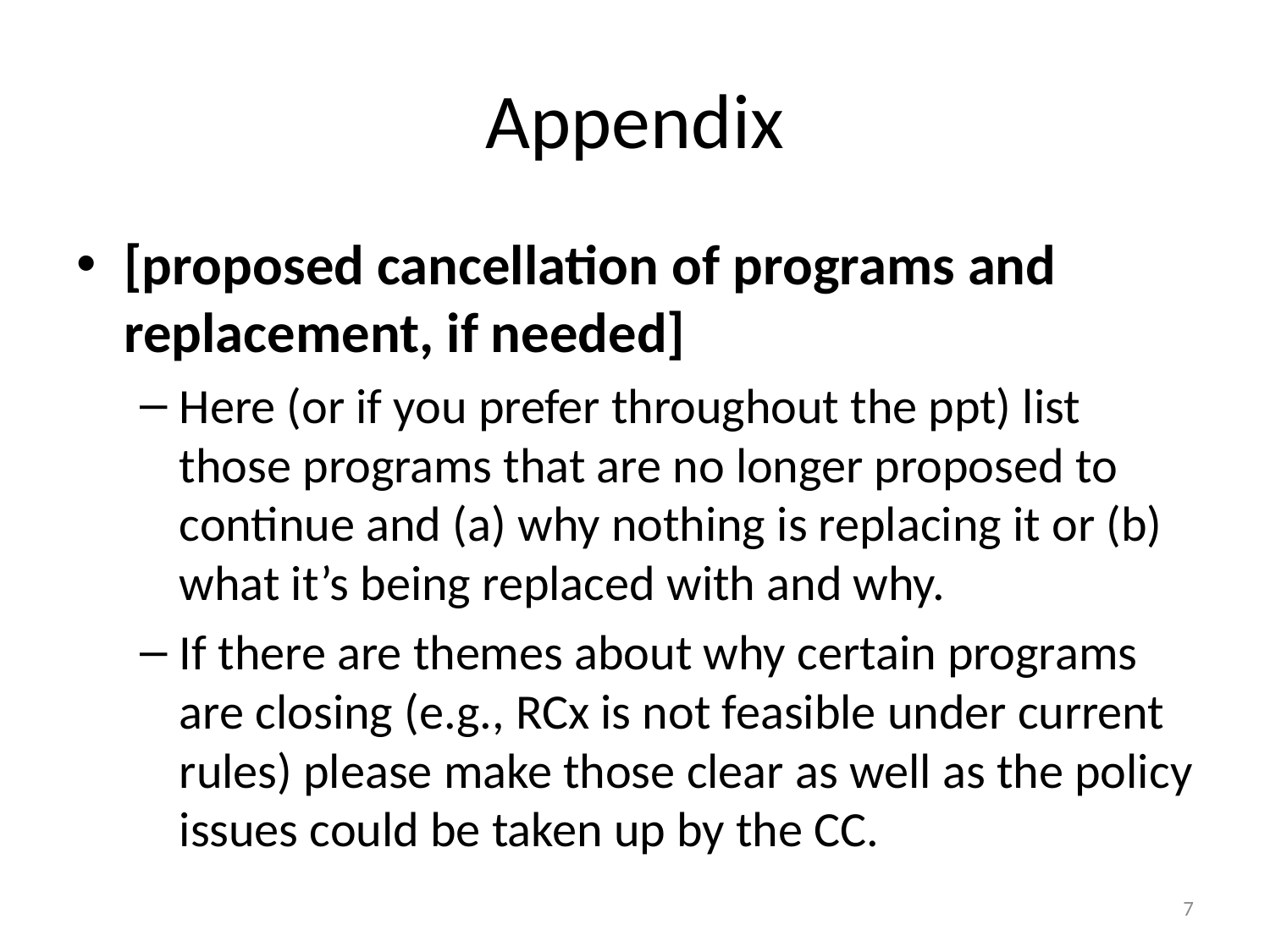

# Appendix
[proposed cancellation of programs and replacement, if needed]
Here (or if you prefer throughout the ppt) list those programs that are no longer proposed to continue and (a) why nothing is replacing it or (b) what it’s being replaced with and why.
If there are themes about why certain programs are closing (e.g., RCx is not feasible under current rules) please make those clear as well as the policy issues could be taken up by the CC.

7